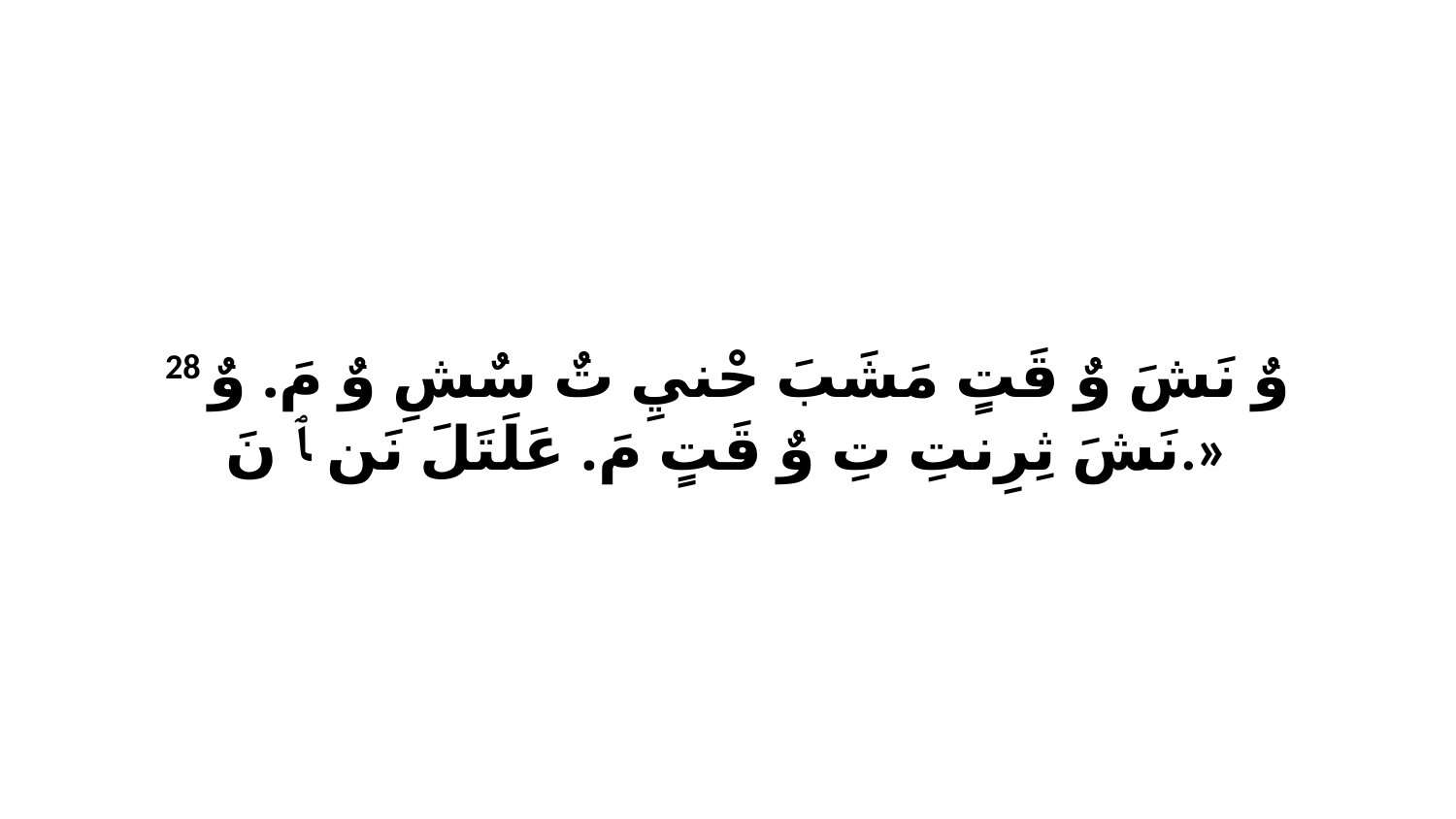

28 وٌ نَشَ وٌ قَتٍ مَشَبَ حْنيِ تٌ سٌشِ وٌ مَ. وٌ نَشَ ثِرِنتِ تِ وٌ قَتٍ مَ. عَلَتَلَ نَن ﭑ نَ.»